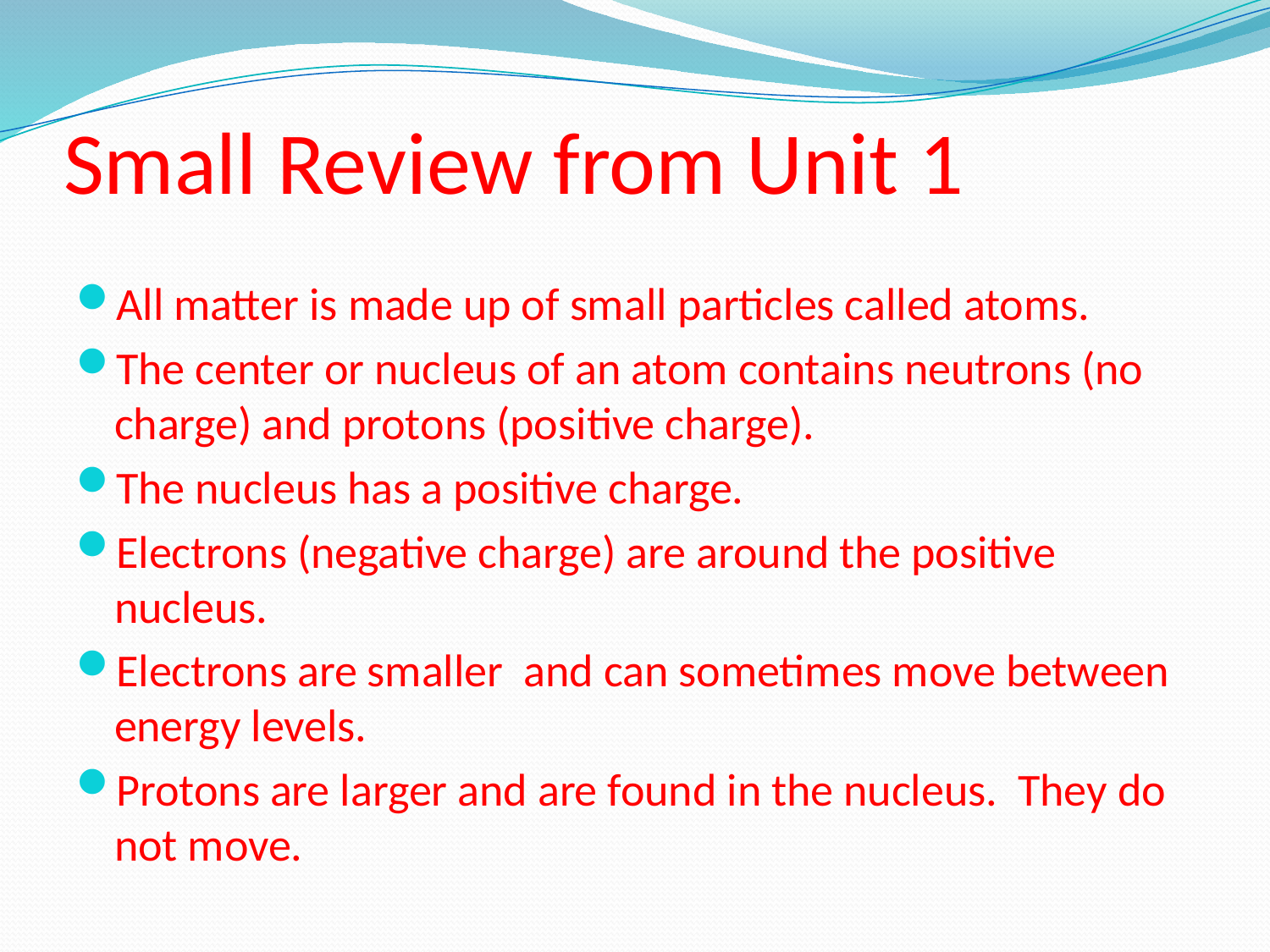

# Small Review from Unit 1
All matter is made up of small particles called atoms.
The center or nucleus of an atom contains neutrons (no charge) and protons (positive charge).
The nucleus has a positive charge.
Electrons (negative charge) are around the positive nucleus.
Electrons are smaller  and can sometimes move between energy levels.
Protons are larger and are found in the nucleus.  They do not move.